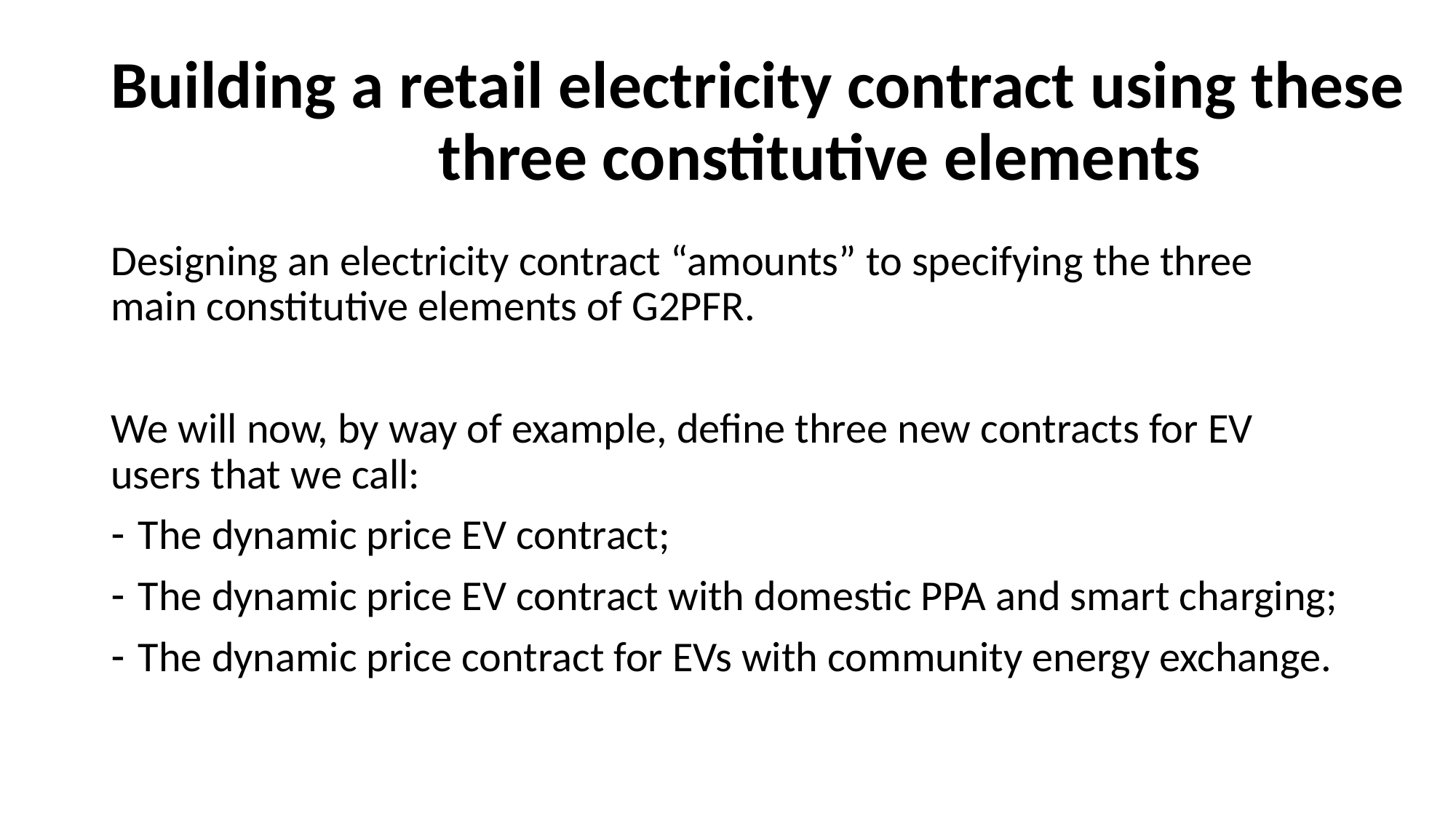

# Building a retail electricity contract using these 			three constitutive elements
Designing an electricity contract “amounts” to specifying the three main constitutive elements of G2PFR.

We will now, by way of example, define three new contracts for EV users that we call:
The dynamic price EV contract;
The dynamic price EV contract with domestic PPA and smart charging;
The dynamic price contract for EVs with community energy exchange.